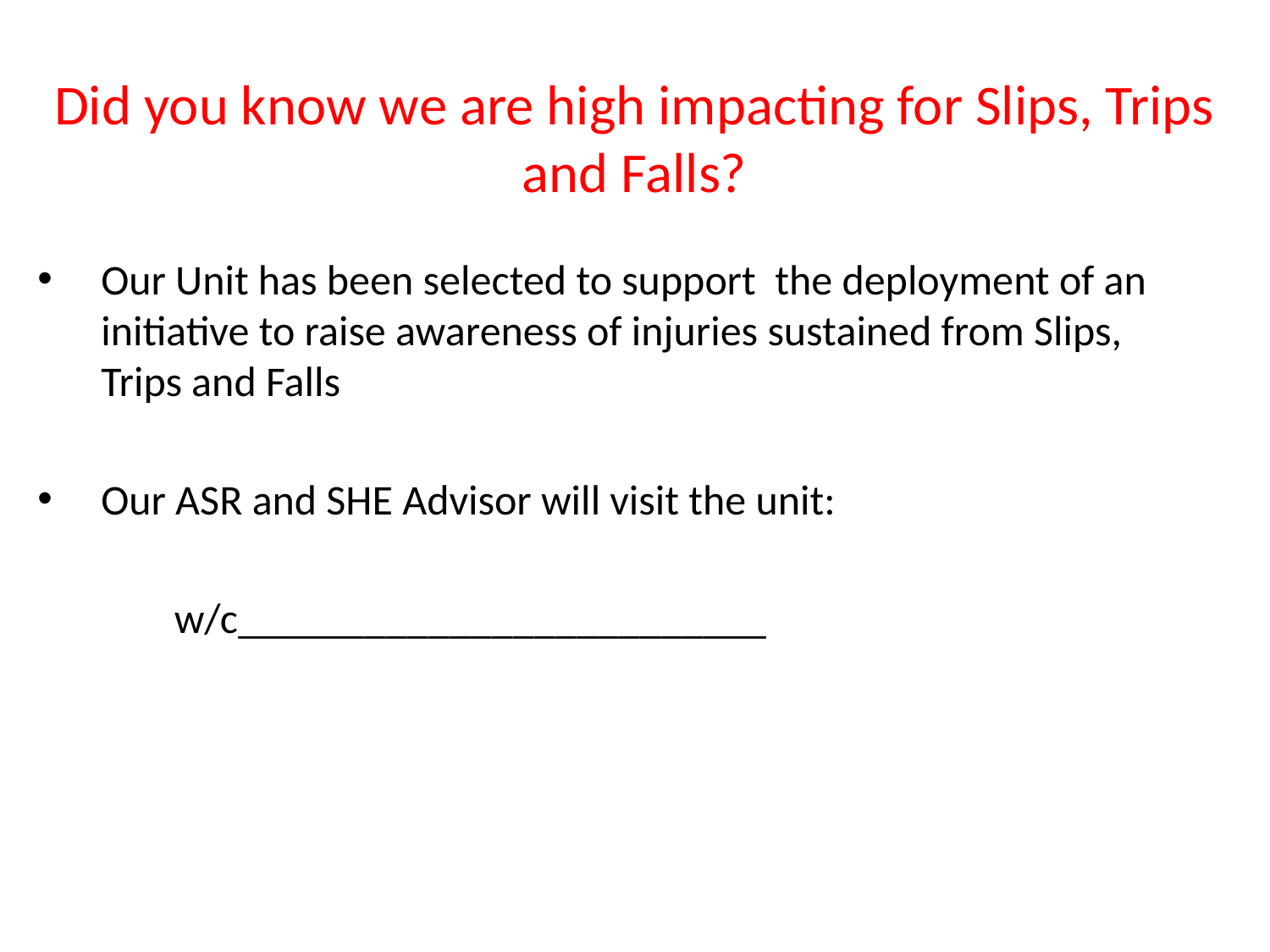

# Did you know we are high impacting for Slips, Trips and Falls?
Our Unit has been selected to support  the deployment of an initiative to raise awareness of injuries sustained from Slips, Trips and Falls

Our ASR and SHE Advisor will visit the unit:

	 w/c_________________________